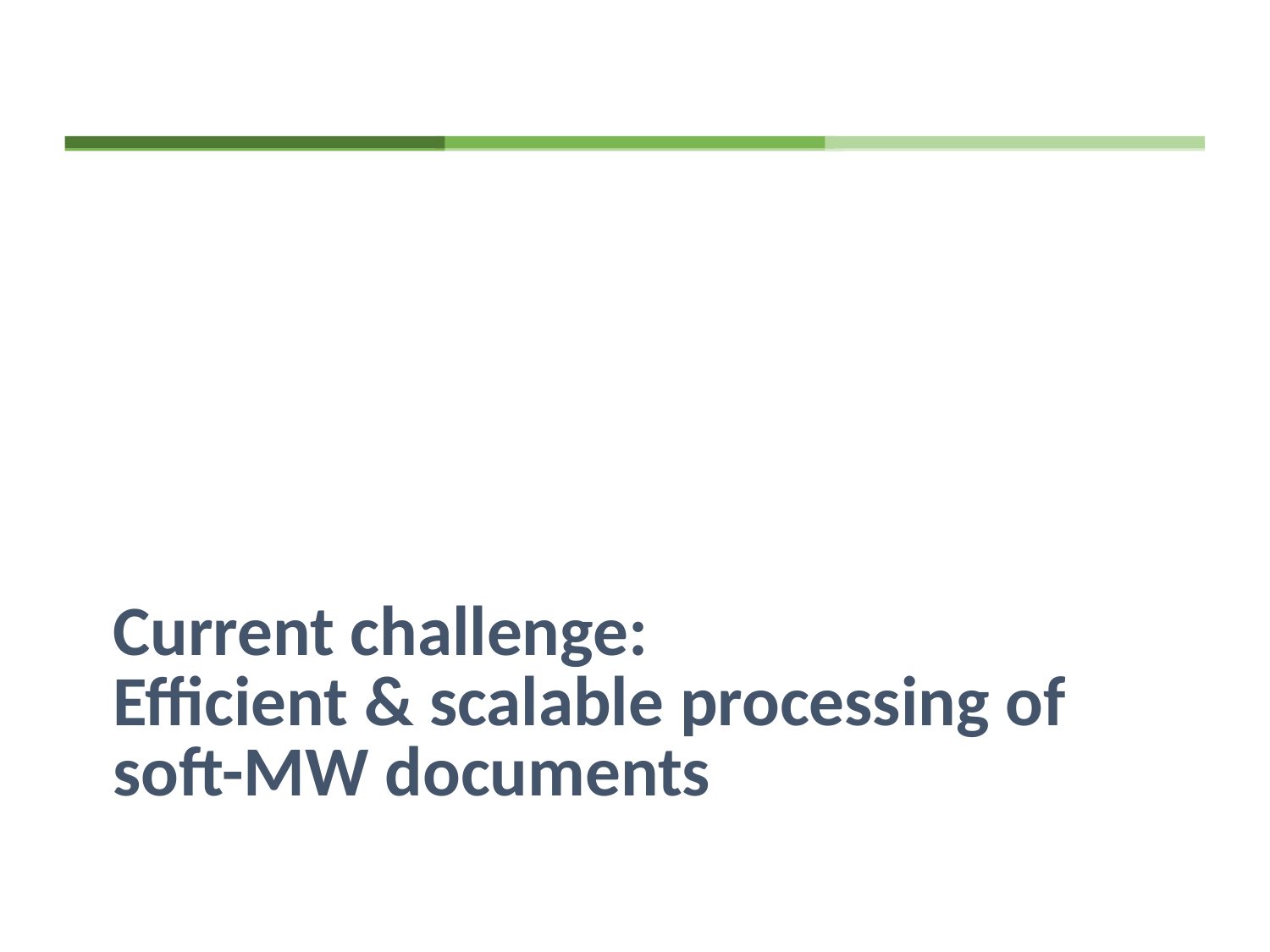

# Current challenge: Efficient & scalable processing of soft-MW documents